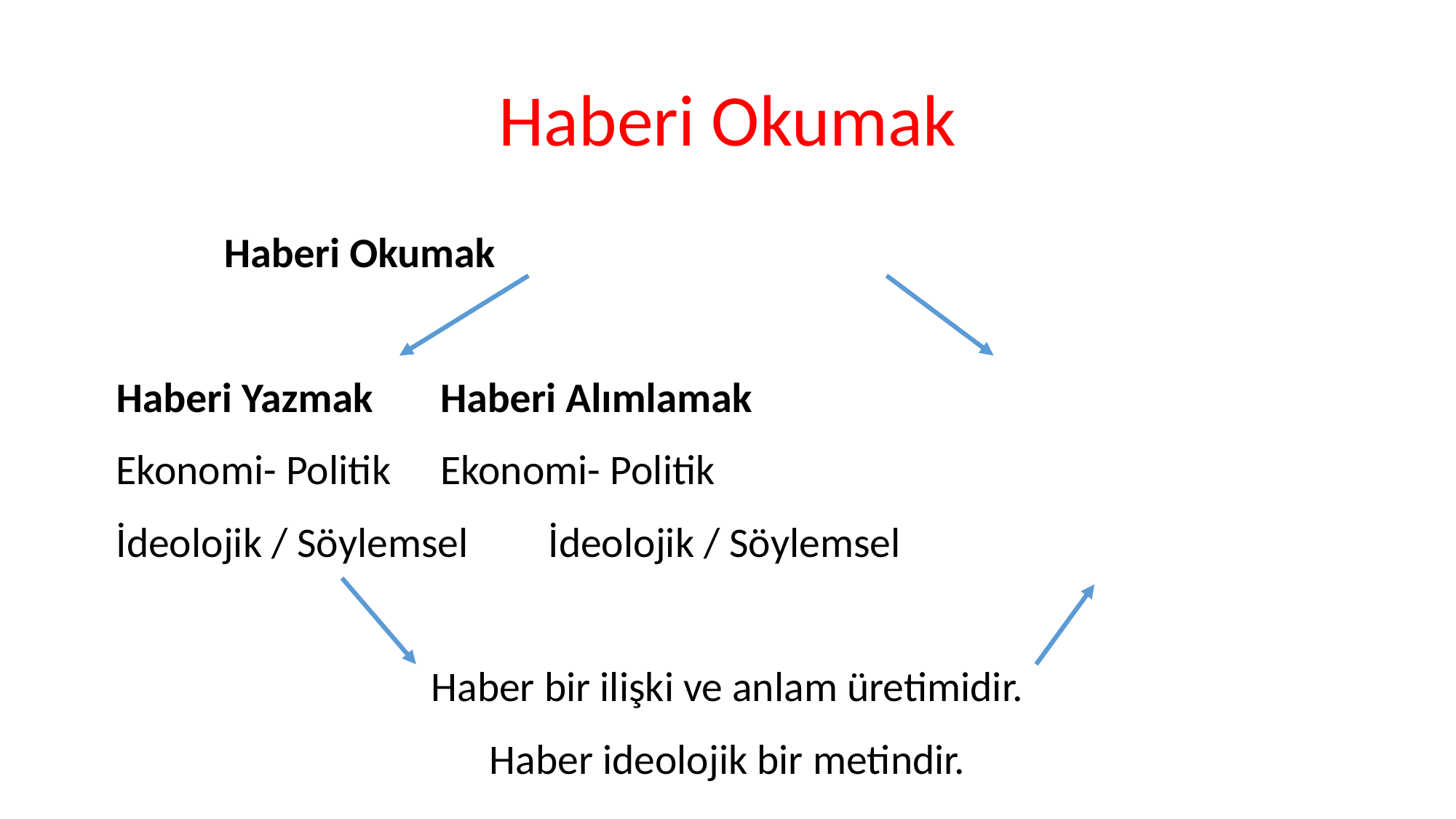

# Haberi Okumak
				Haberi Okumak

Haberi Yazmak					Haberi Alımlamak
Ekonomi- Politik					Ekonomi- Politik
İdeolojik / Söylemsel				İdeolojik / Söylemsel

Haber bir ilişki ve anlam üretimidir.
Haber ideolojik bir metindir.